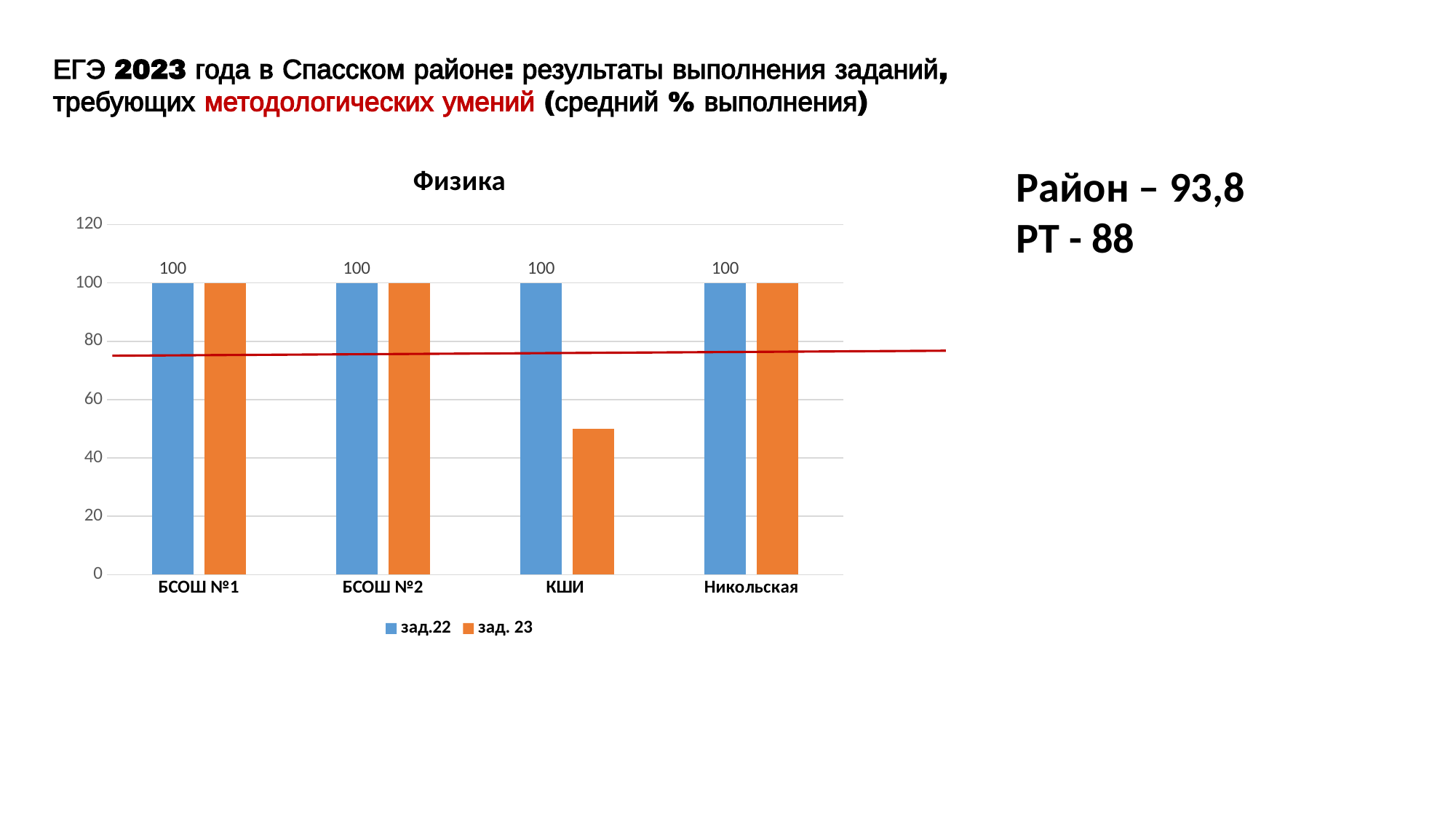

ЕГЭ 2023 года в Спасском районе: результаты выполнения заданий, требующих методологических умений (средний % выполнения)

### Chart: Физика

| Category | зад.22 | зад. 23 |
|---|---|---|
| БСОШ №1 | 100.0 | 100.0 |
| БСОШ №2 | 100.0 | 100.0 |
| КШИ  | 100.0 | 50.0 |
| Никольская | 100.0 | 100.0 |
Район – 93,8
РТ - 88